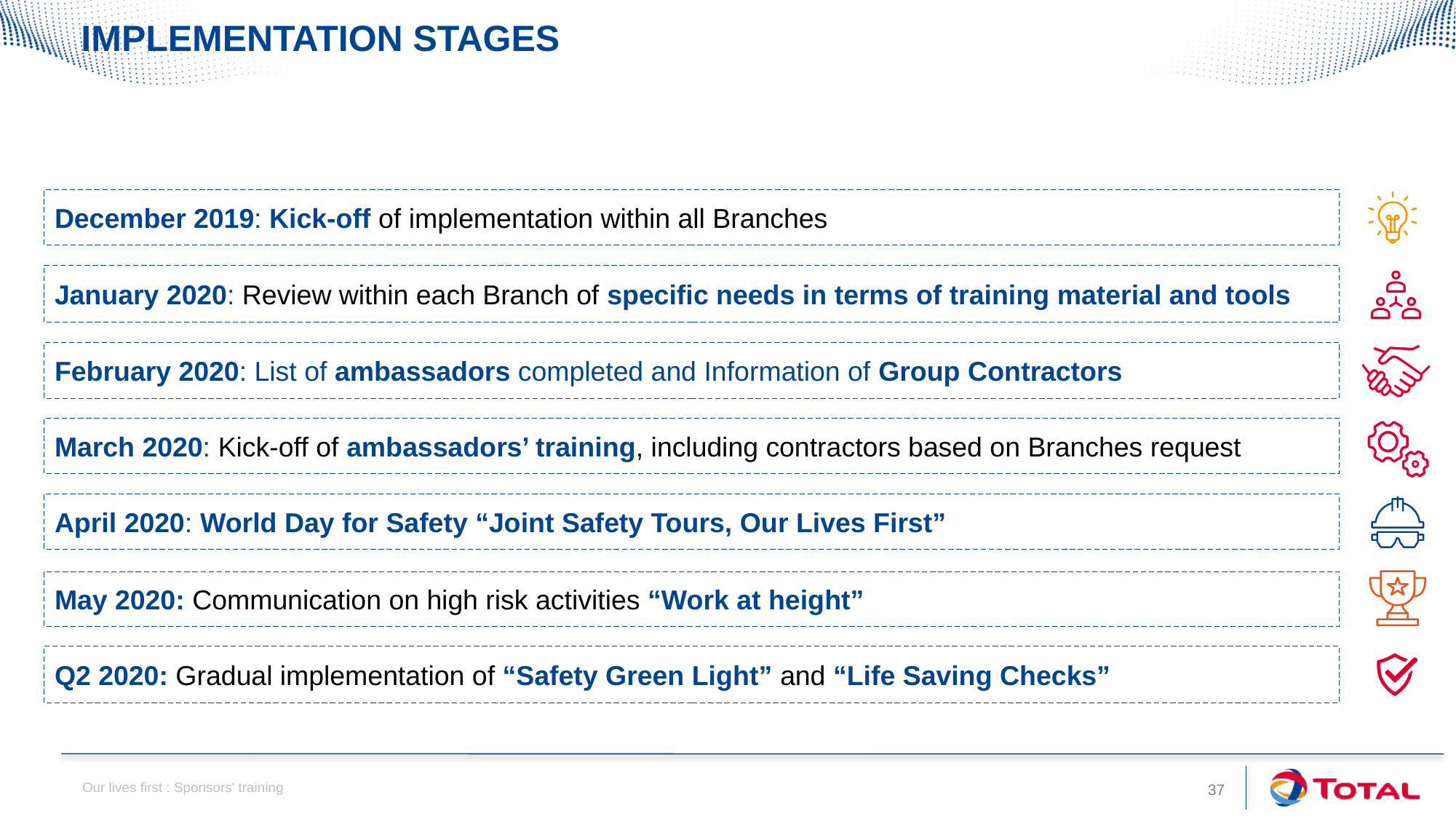

# Implementation stages
December 2019: Kick-off of implementation within all Branches

January 2020: Review within each Branch of specific needs in terms of training material and tools

February 2020: List of ambassadors completed and Information of Group Contractors

March 2020: Kick-off of ambassadors’ training, including contractors based on Branches request

April 2020: World Day for Safety “Joint Safety Tours, Our Lives First”

May 2020: Communication on high risk activities “Work at height”
Q2 2020: Gradual implementation of “Safety Green Light” and “Life Saving Checks”

Our lives first : Sponsors' training